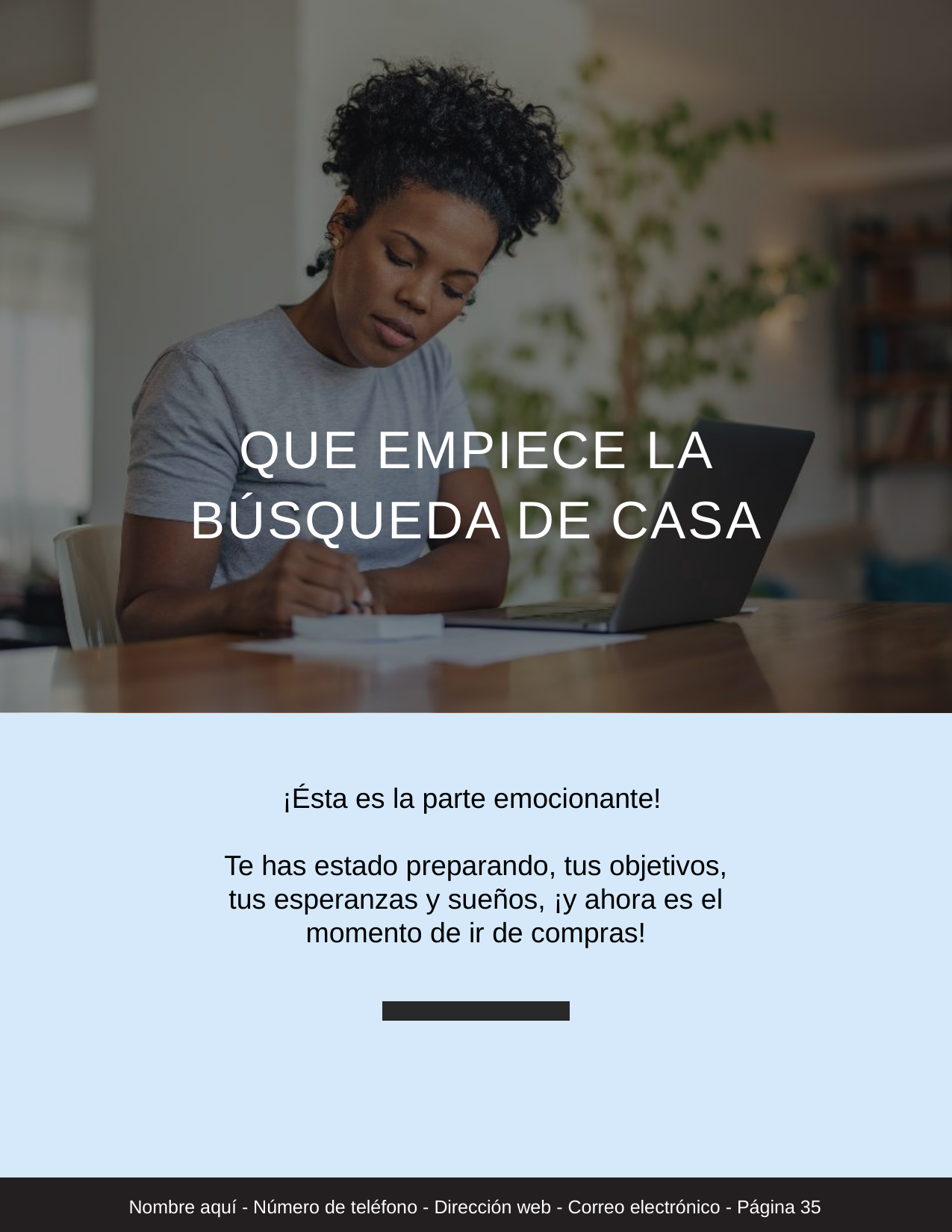

QUE EMPIECE LA BÚSQUEDA DE CASA
¡Ésta es la parte emocionante!

Te has estado preparando, tus objetivos, tus esperanzas y sueños, ¡y ahora es el momento de ir de compras!

Nombre aquí - Número de teléfono - Dirección web - Correo electrónico - Página 35